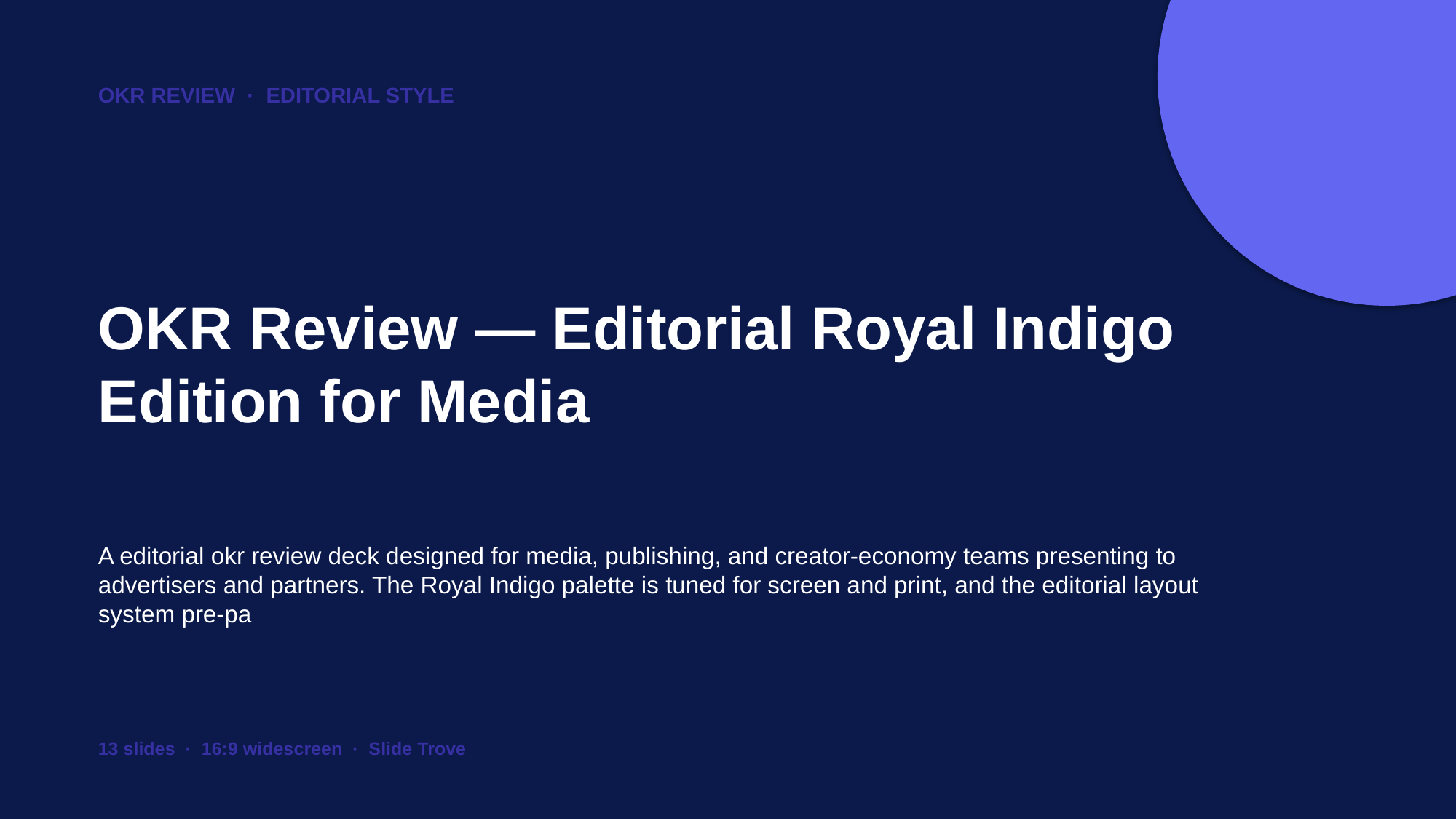

OKR REVIEW  ·  EDITORIAL STYLE
OKR Review — Editorial Royal Indigo Edition for Media
A editorial okr review deck designed for media, publishing, and creator-economy teams presenting to advertisers and partners. The Royal Indigo palette is tuned for screen and print, and the editorial layout system pre-pa
13 slides  ·  16:9 widescreen  ·  Slide Trove